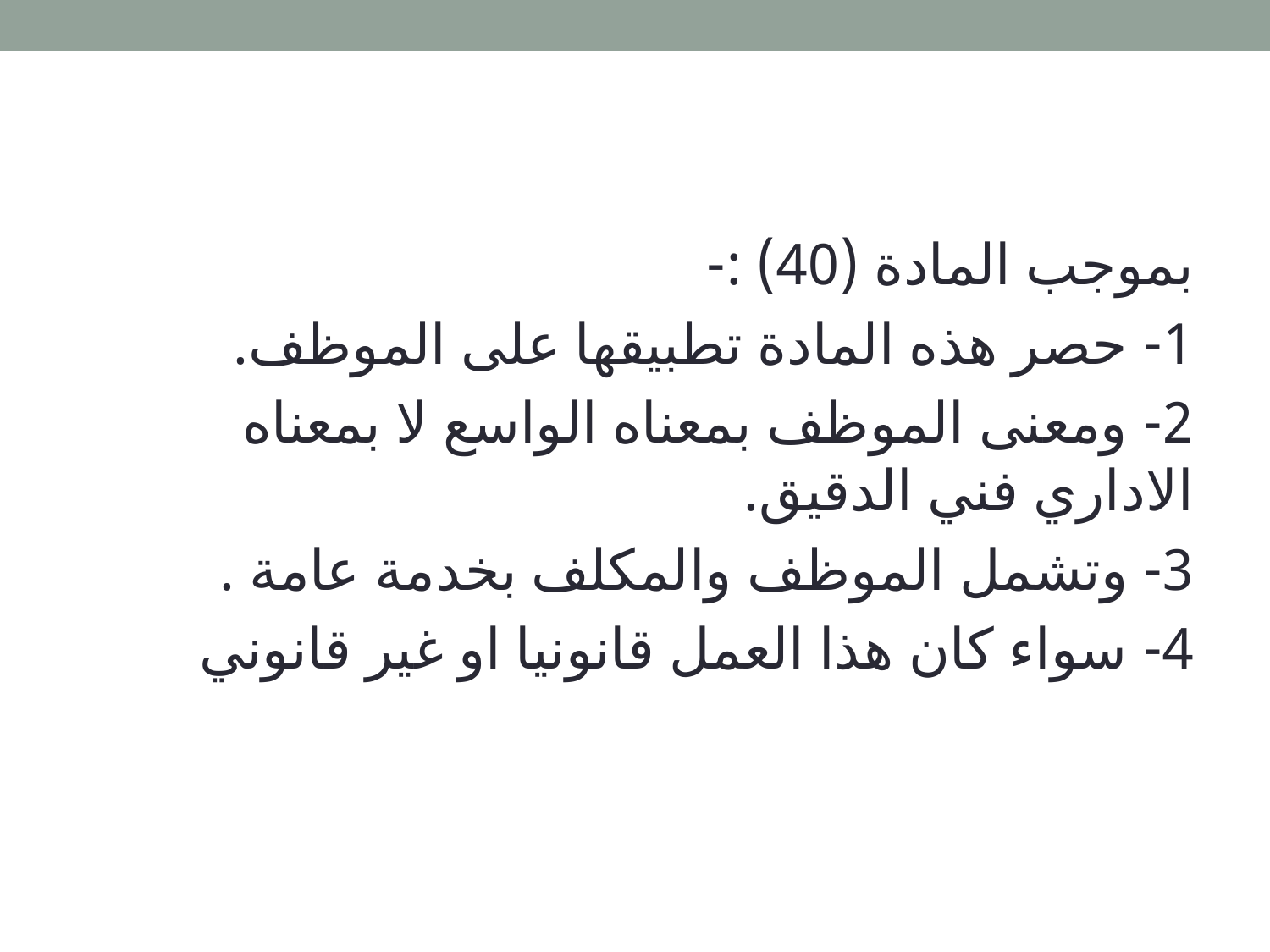

بموجب المادة (40) :-
1- حصر هذه المادة تطبيقها على الموظف.
2- ومعنى الموظف بمعناه الواسع لا بمعناه الاداري فني الدقيق.
3- وتشمل الموظف والمكلف بخدمة عامة .
4- سواء كان هذا العمل قانونيا او غير قانوني